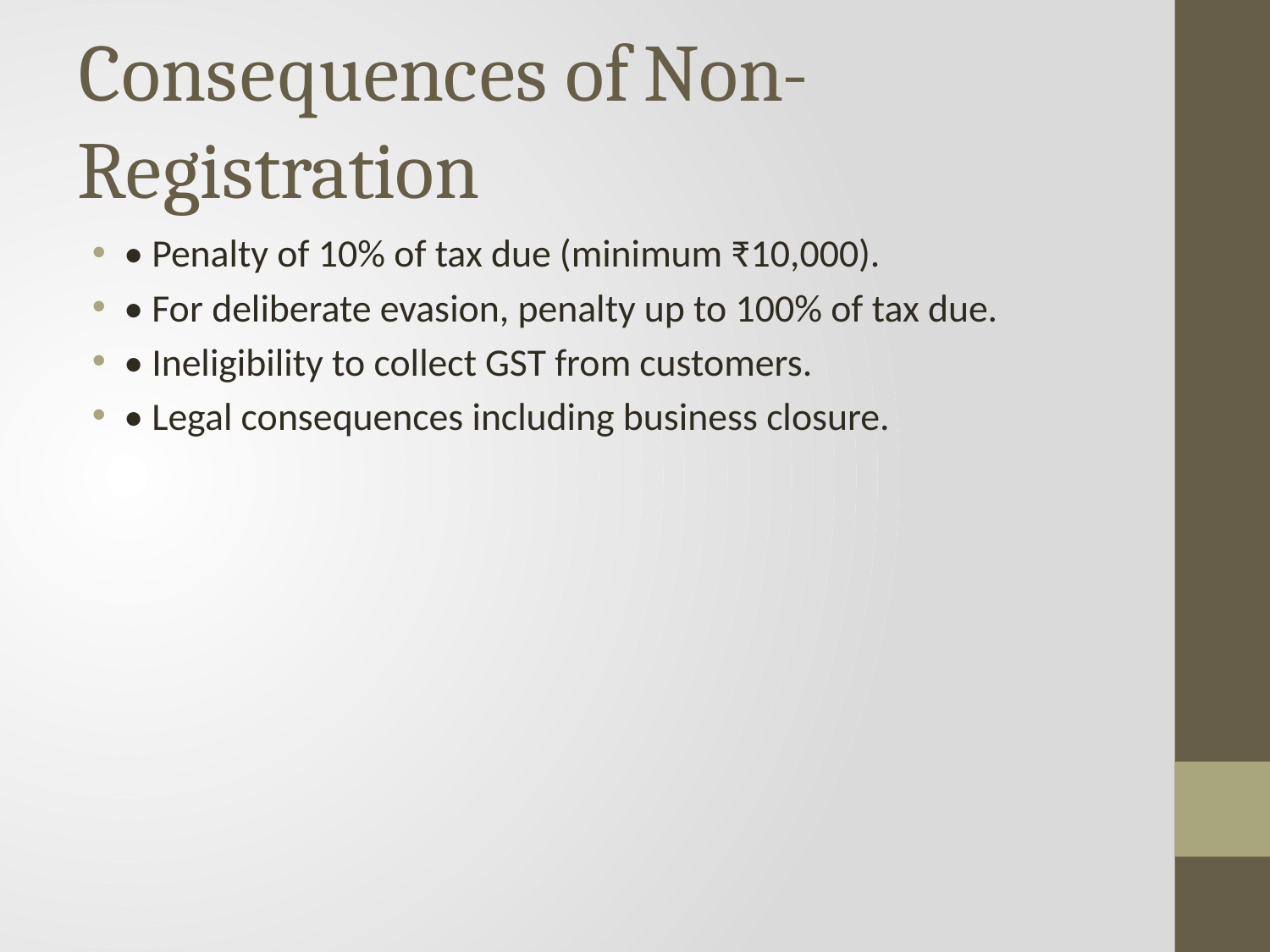

# Consequences of Non-Registration
• Penalty of 10% of tax due (minimum ₹10,000).
• For deliberate evasion, penalty up to 100% of tax due.
• Ineligibility to collect GST from customers.
• Legal consequences including business closure.